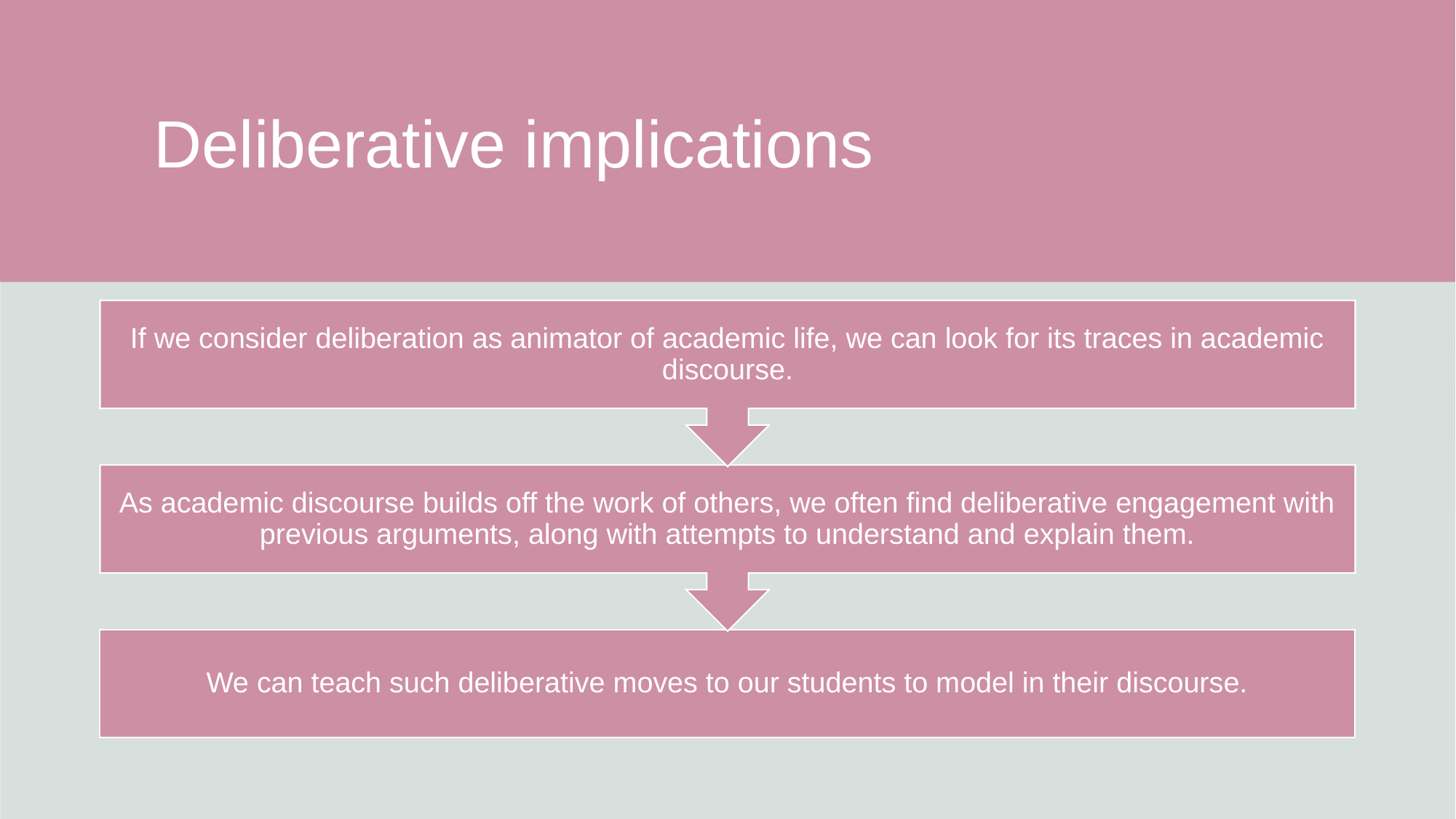

# Deliberative implications
We can teach such deliberative moves to our students to model in their discourse.
As academic discourse builds off the work of others, we often find deliberative engagement with previous arguments, along with attempts to understand and explain them.
If we consider deliberation as animator of academic life, we can look for its traces in academic discourse.